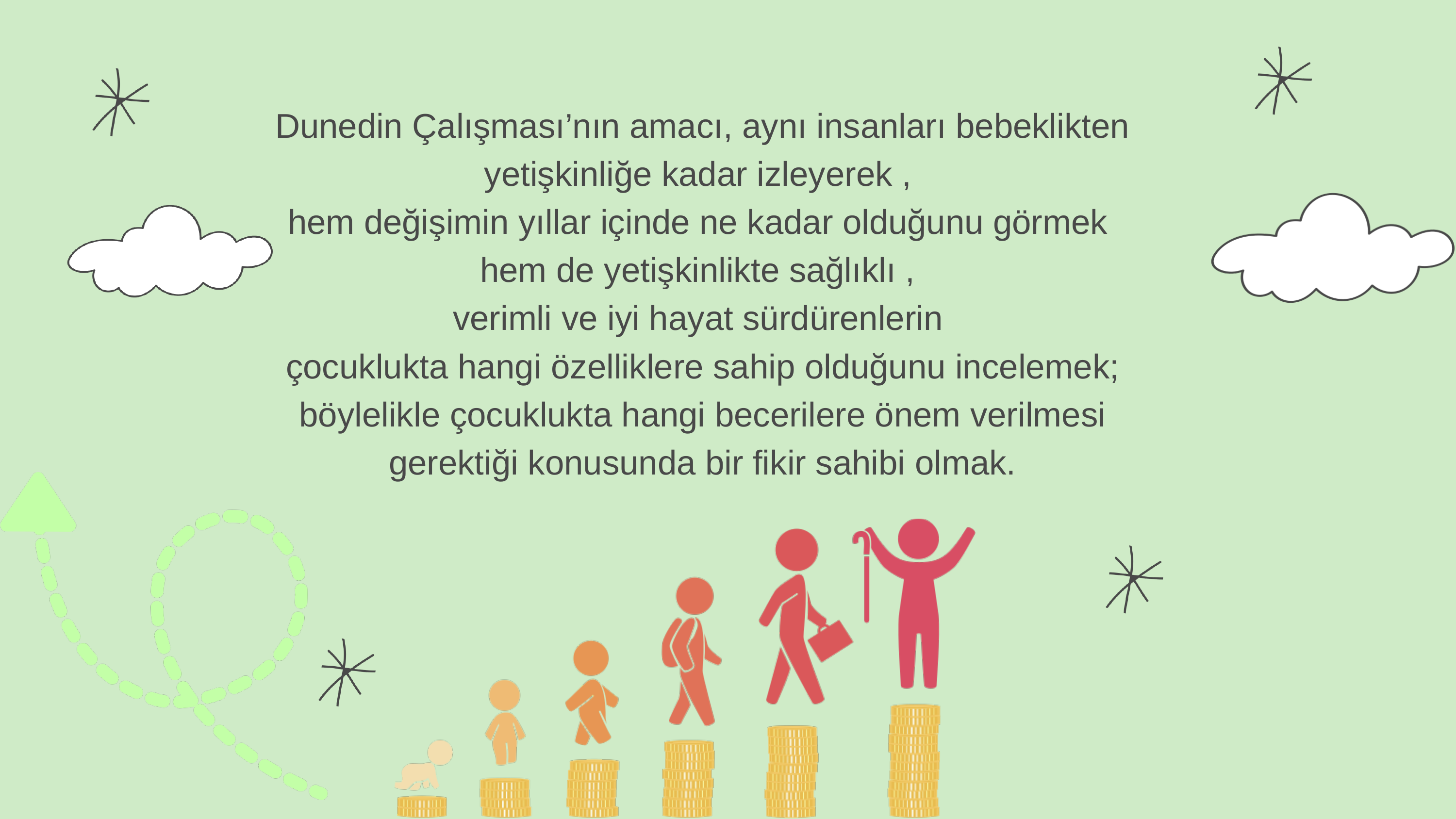

Dunedin Çalışması’nın amacı, aynı insanları bebeklikten yetişkinliğe kadar izleyerek ,
hem değişimin yıllar içinde ne kadar olduğunu görmek
hem de yetişkinlikte sağlıklı ,
verimli ve iyi hayat sürdürenlerin
çocuklukta hangi özelliklere sahip olduğunu incelemek; böylelikle çocuklukta hangi becerilere önem verilmesi gerektiği konusunda bir fikir sahibi olmak.